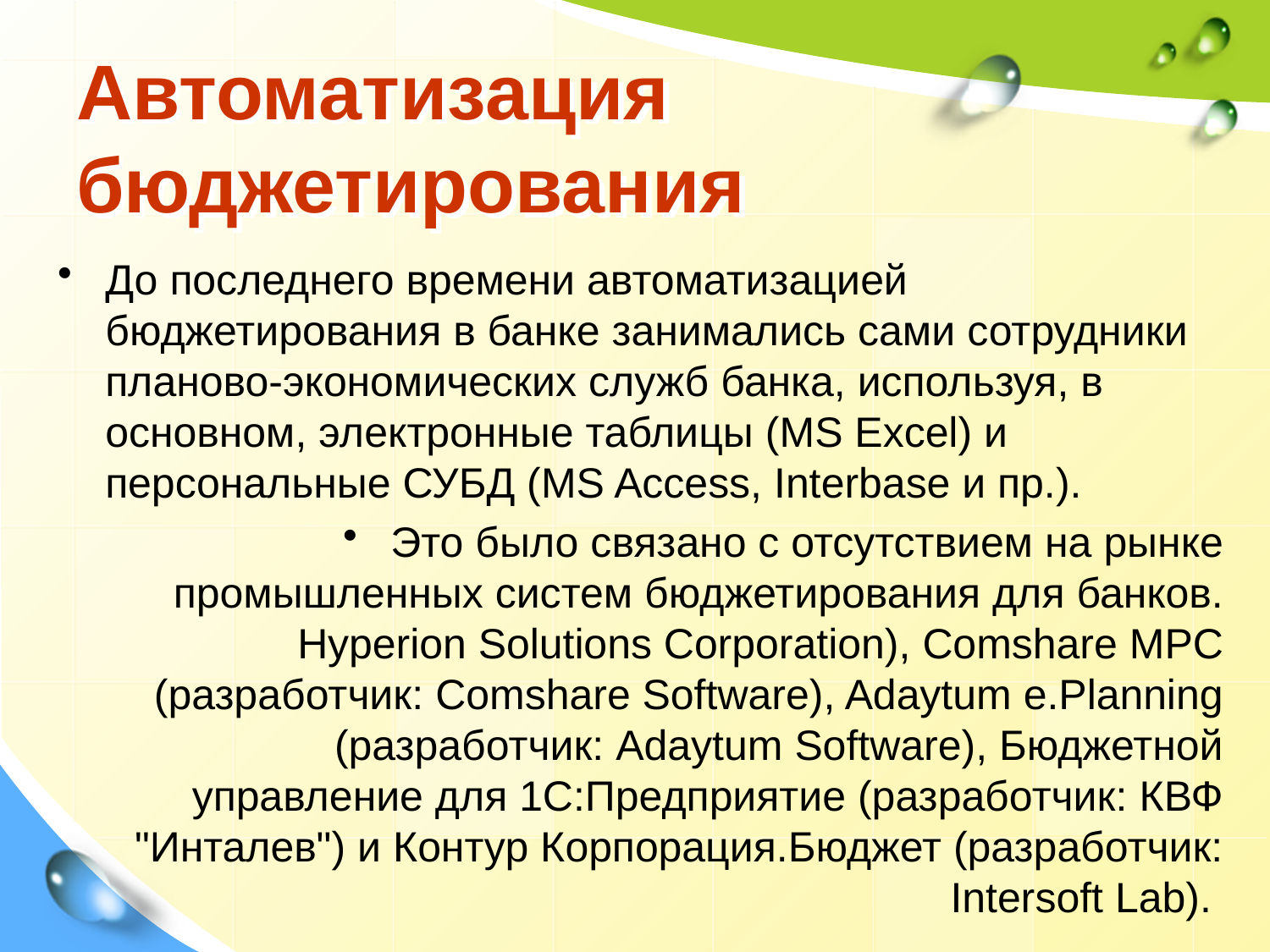

# Автоматизация бюджетирования
До последнего времени автоматизацией бюджетирования в банке занимались сами сотрудники планово-экономических служб банка, используя, в основном, электронные таблицы (MS Excel) и персональные СУБД (MS Access, Interbase и пр.).
Это было связано с отсутствием на рынке промышленных систем бюджетирования для банков. Hyperion Solutions Corporation), Comshare MPC (разработчик: Comshare Software), Adaytum e.Planning (разработчик: Adaytum Software), Бюджетной управление для 1С:Предприятие (разработчик: КВФ "Инталев") и Контур Корпорация.Бюджет (разработчик: Intersoft Lab).